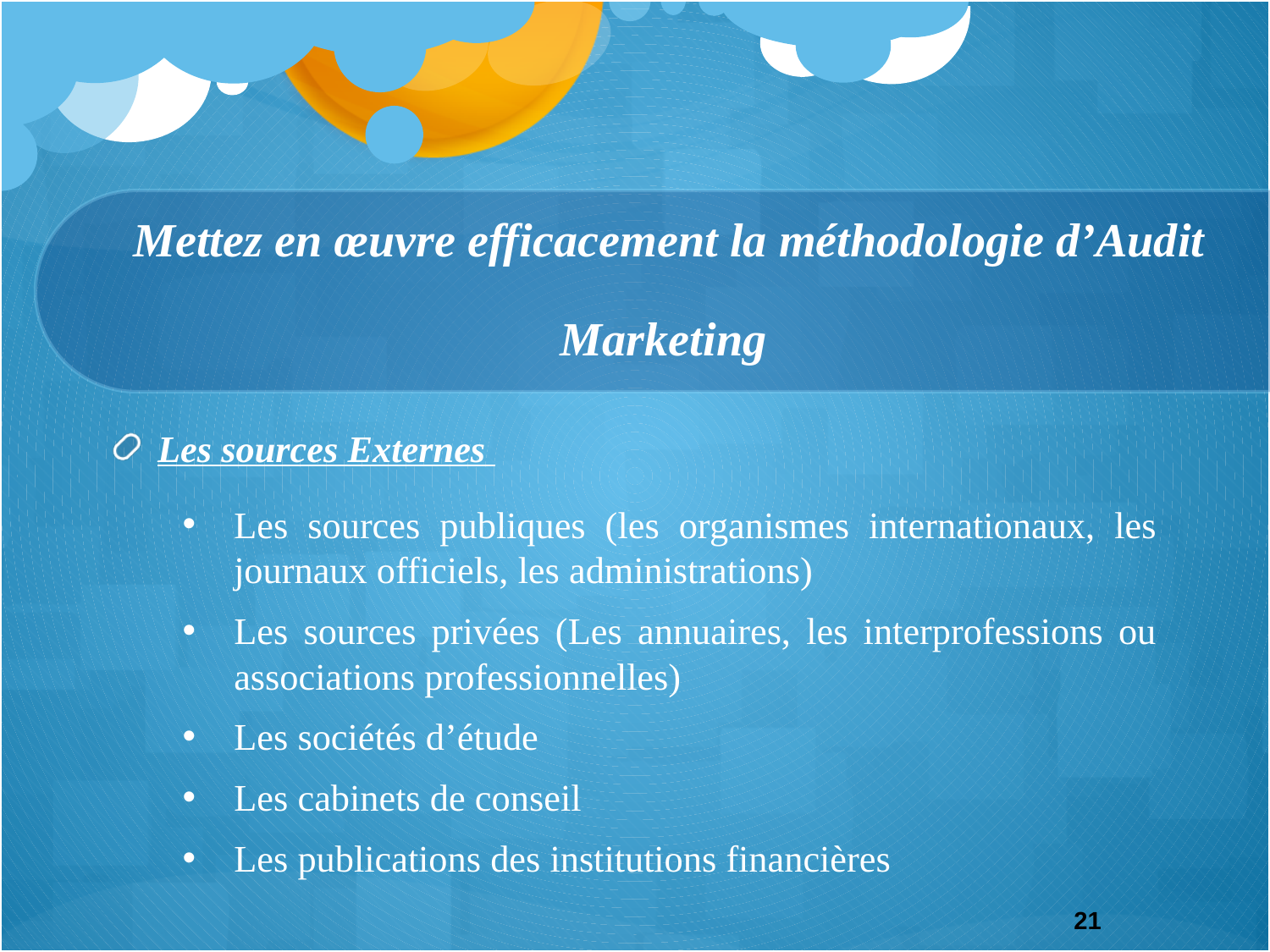

# Mettez en œuvre efficacement la méthodologie d’Audit Marketing
Les sources Externes
Les sources publiques (les organismes internationaux, les journaux officiels, les administrations)
Les sources privées (Les annuaires, les interprofessions ou associations professionnelles)
Les sociétés d’étude
Les cabinets de conseil
Les publications des institutions financières

21